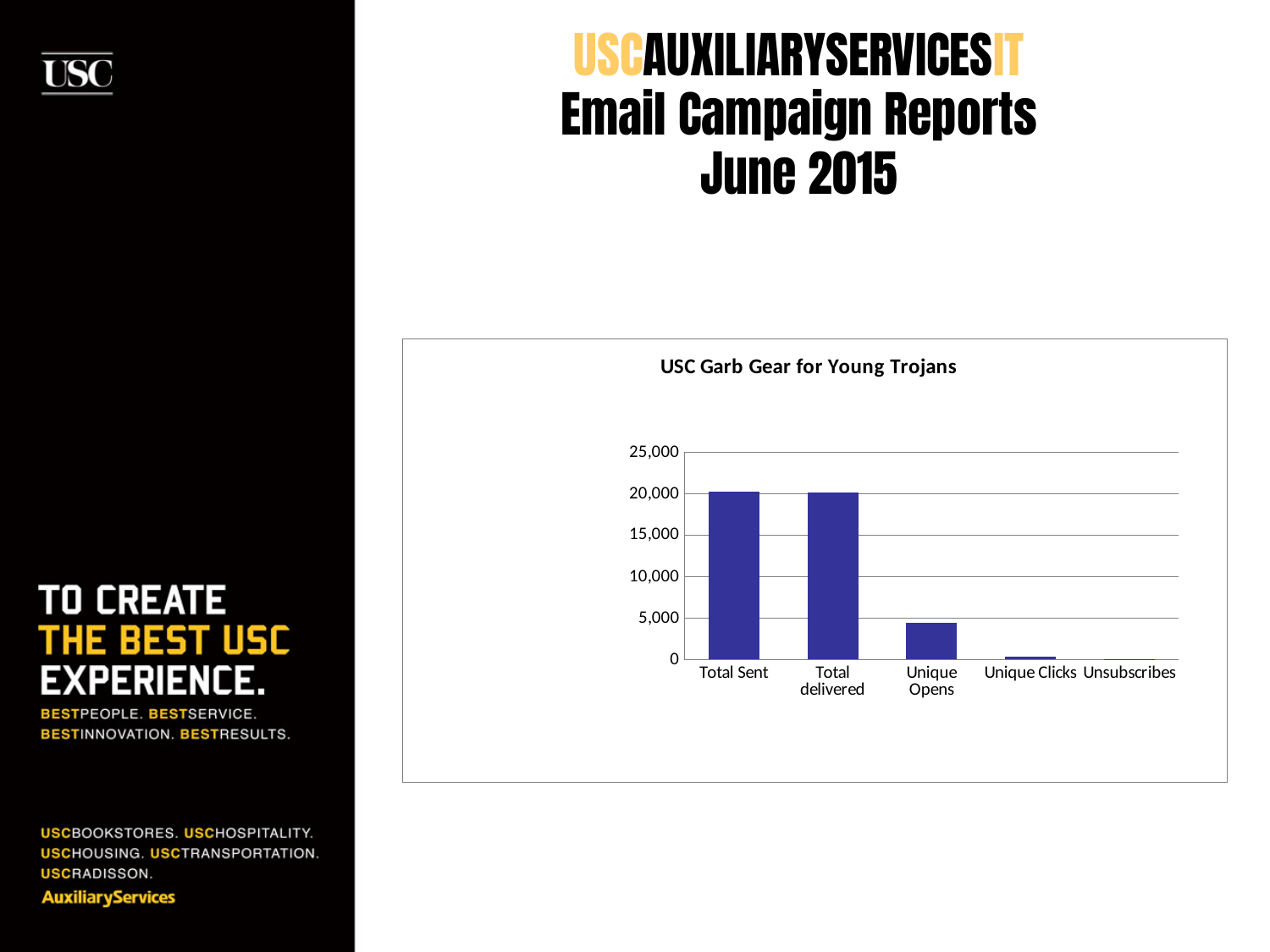

# USCAUXILIARYSERVICESIT Email Campaign Reports June 2015

### Chart:

| Category | List (Unsaved Segment) |
|---|---|
| Total Sent | 20258.0 |
| Total delivered | 20210.0 |
| Unique Opens | 4415.0 |
| Unique Clicks | 396.0 |
| Unsubscribes | 24.0 |